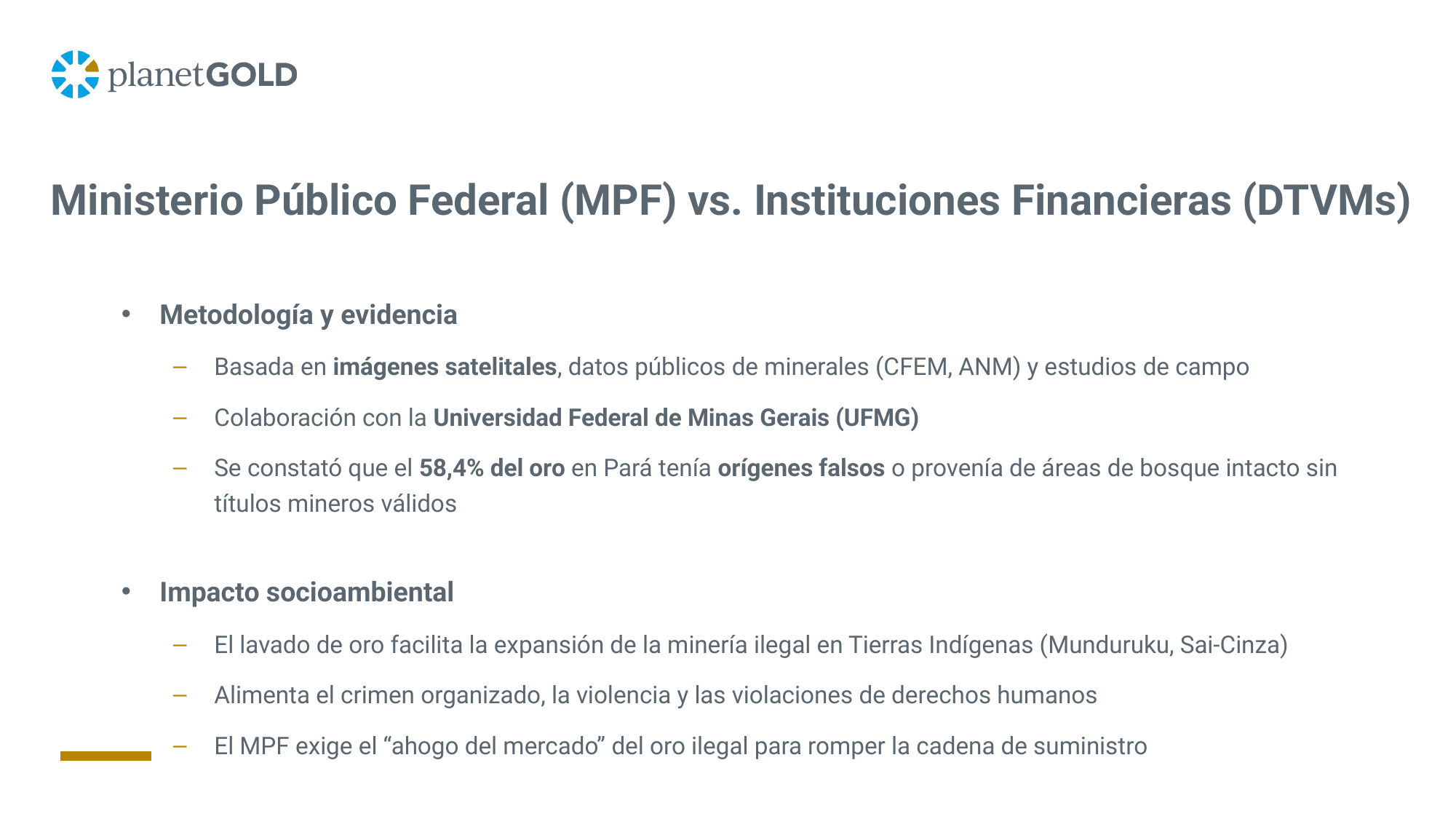

# Ministerio Público Federal (MPF) vs. Instituciones Financieras (DTVMs)
Metodología y evidencia
Basada en imágenes satelitales, datos públicos de minerales (CFEM, ANM) y estudios de campo
Colaboración con la Universidad Federal de Minas Gerais (UFMG)
Se constató que el 58,4% del oro en Pará tenía orígenes falsos o provenía de áreas de bosque intacto sin títulos mineros válidos

Impacto socioambiental
El lavado de oro facilita la expansión de la minería ilegal en Tierras Indígenas (Munduruku, Sai-Cinza)
Alimenta el crimen organizado, la violencia y las violaciones de derechos humanos
El MPF exige el “ahogo del mercado” del oro ilegal para romper la cadena de suministro